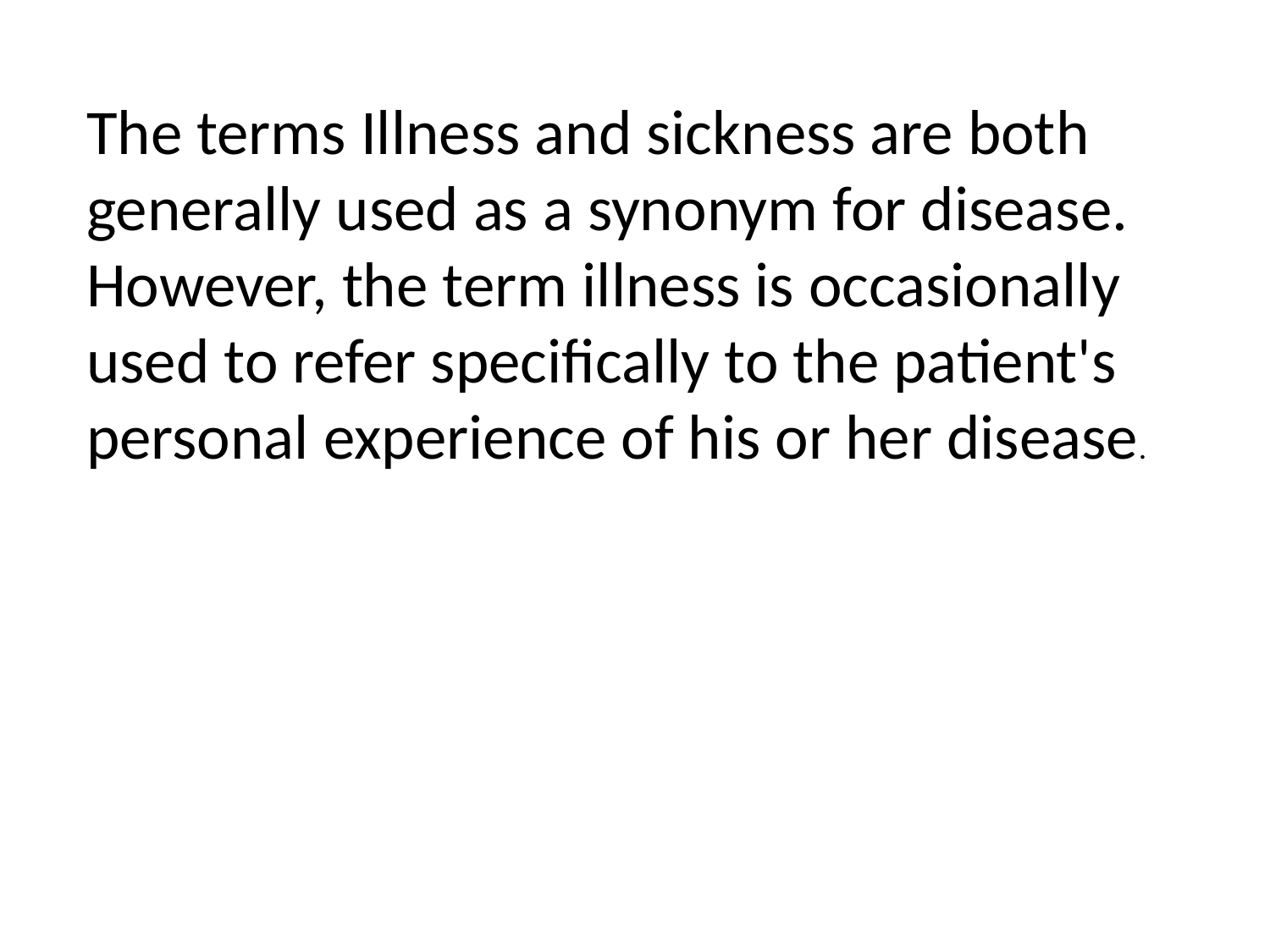

The terms Illness and sickness are both generally used as a synonym for disease. However, the term illness is occasionally used to refer specifically to the patient's personal experience of his or her disease.